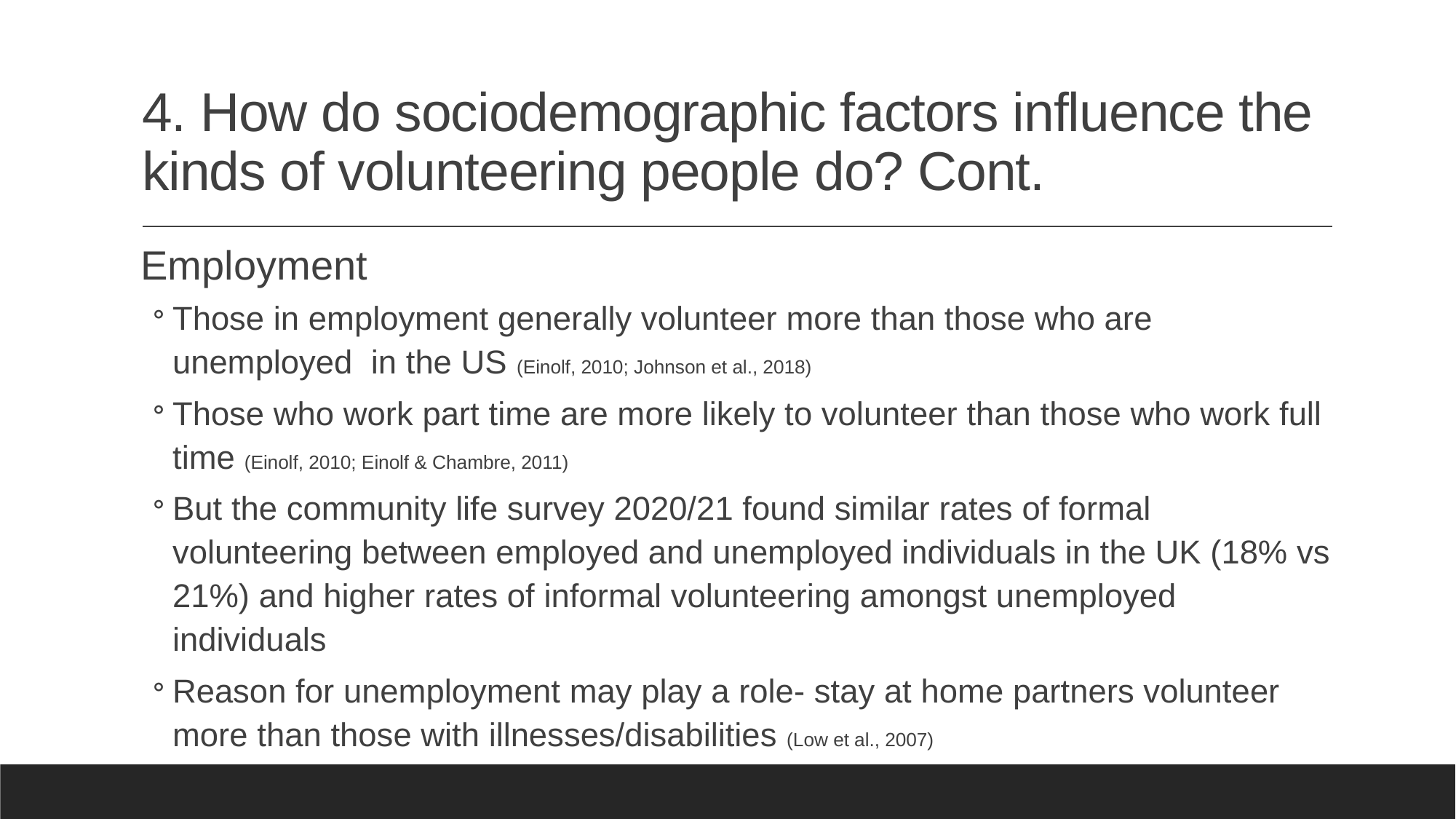

# 4. How do sociodemographic factors influence the kinds of volunteering people do? Cont.
Employment
Those in employment generally volunteer more than those who are unemployed  in the US (Einolf, 2010; Johnson et al., 2018)
Those who work part time are more likely to volunteer than those who work full time (Einolf, 2010; Einolf & Chambre, 2011)
But the community life survey 2020/21 found similar rates of formal volunteering between employed and unemployed individuals in the UK (18% vs 21%) and higher rates of informal volunteering amongst unemployed individuals
Reason for unemployment may play a role- stay at home partners volunteer more than those with illnesses/disabilities (Low et al., 2007)